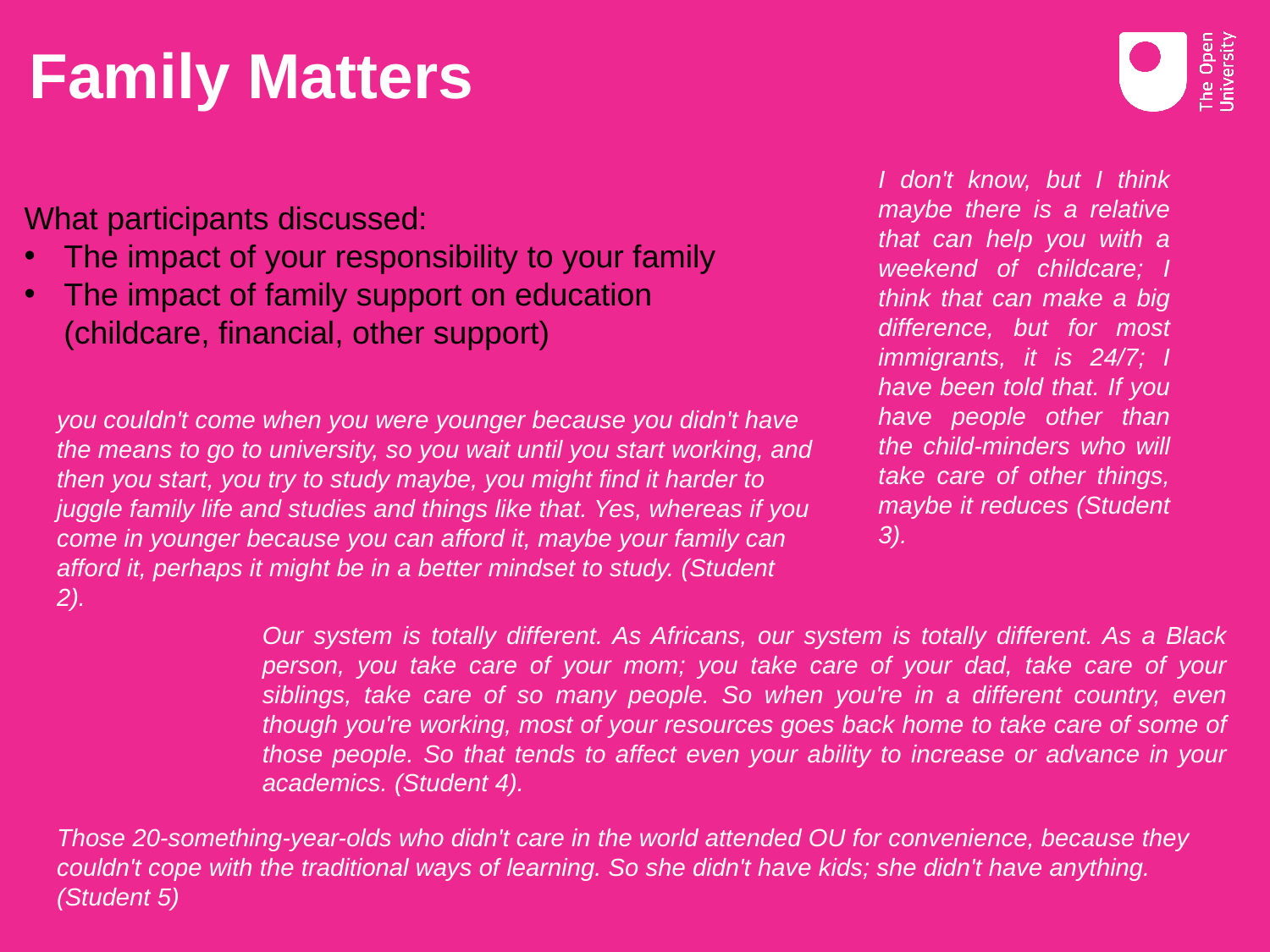

# Family Matters
I don't know, but I think maybe there is a relative that can help you with a weekend of childcare; I think that can make a big difference, but for most immigrants, it is 24/7; I have been told that. If you have people other than the child-minders who will take care of other things, maybe it reduces (Student 3).

What participants discussed:
The impact of your responsibility to your family
The impact of family support on education (childcare, financial, other support)
you couldn't come when you were younger because you didn't have the means to go to university, so you wait until you start working, and then you start, you try to study maybe, you might find it harder to juggle family life and studies and things like that. Yes, whereas if you come in younger because you can afford it, maybe your family can afford it, perhaps it might be in a better mindset to study. (Student 2).
Our system is totally different. As Africans, our system is totally different. As a Black person, you take care of your mom; you take care of your dad, take care of your siblings, take care of so many people. So when you're in a different country, even though you're working, most of your resources goes back home to take care of some of those people. So that tends to affect even your ability to increase or advance in your academics. (Student 4).

Those 20-something-year-olds who didn't care in the world attended OU for convenience, because they couldn't cope with the traditional ways of learning. So she didn't have kids; she didn't have anything. (Student 5)